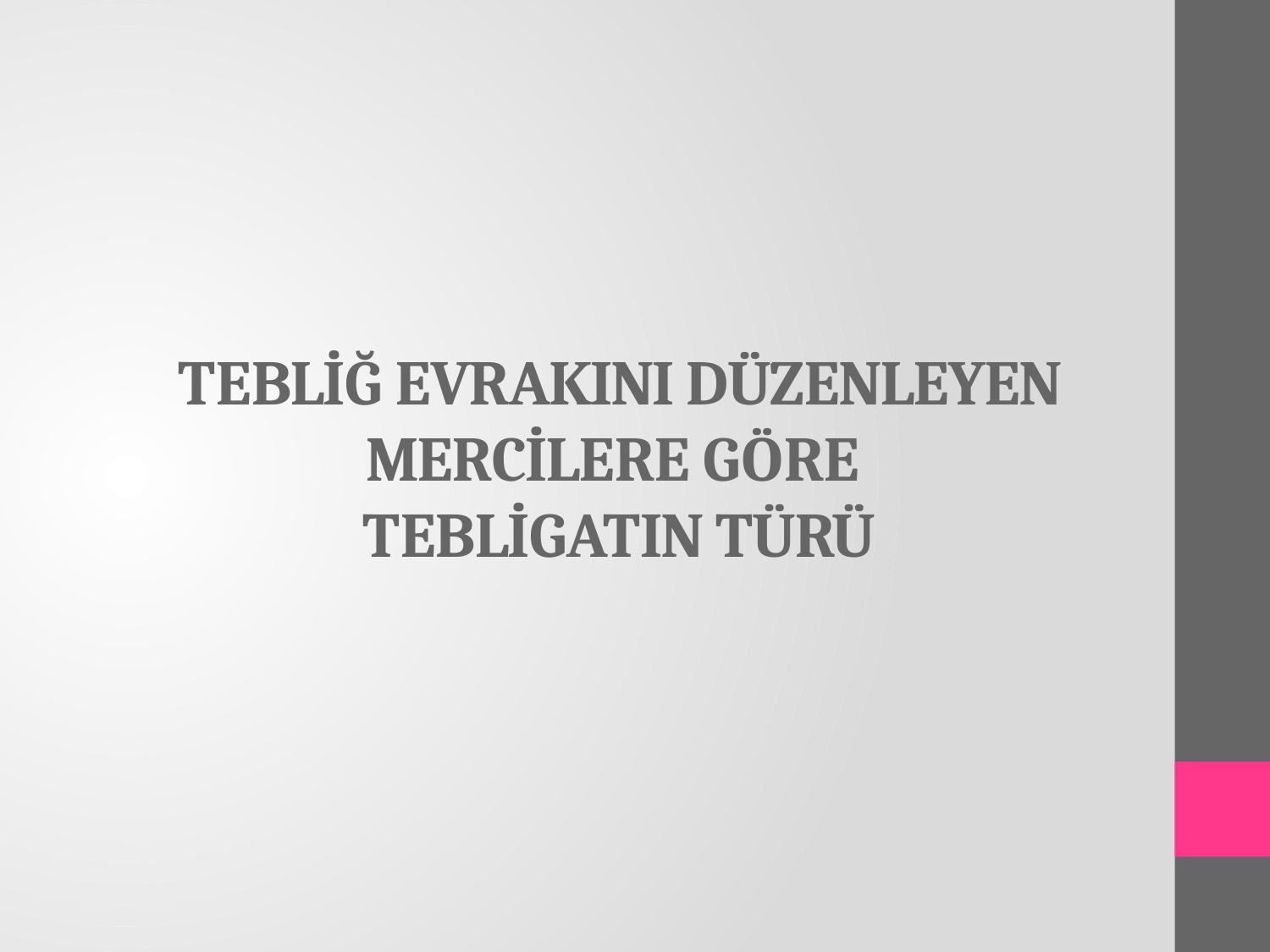

# TEBLİĞ EVRAKINI DÜZENLEYEN MERCİLERE GÖRE TEBLİGATIN TÜRÜ